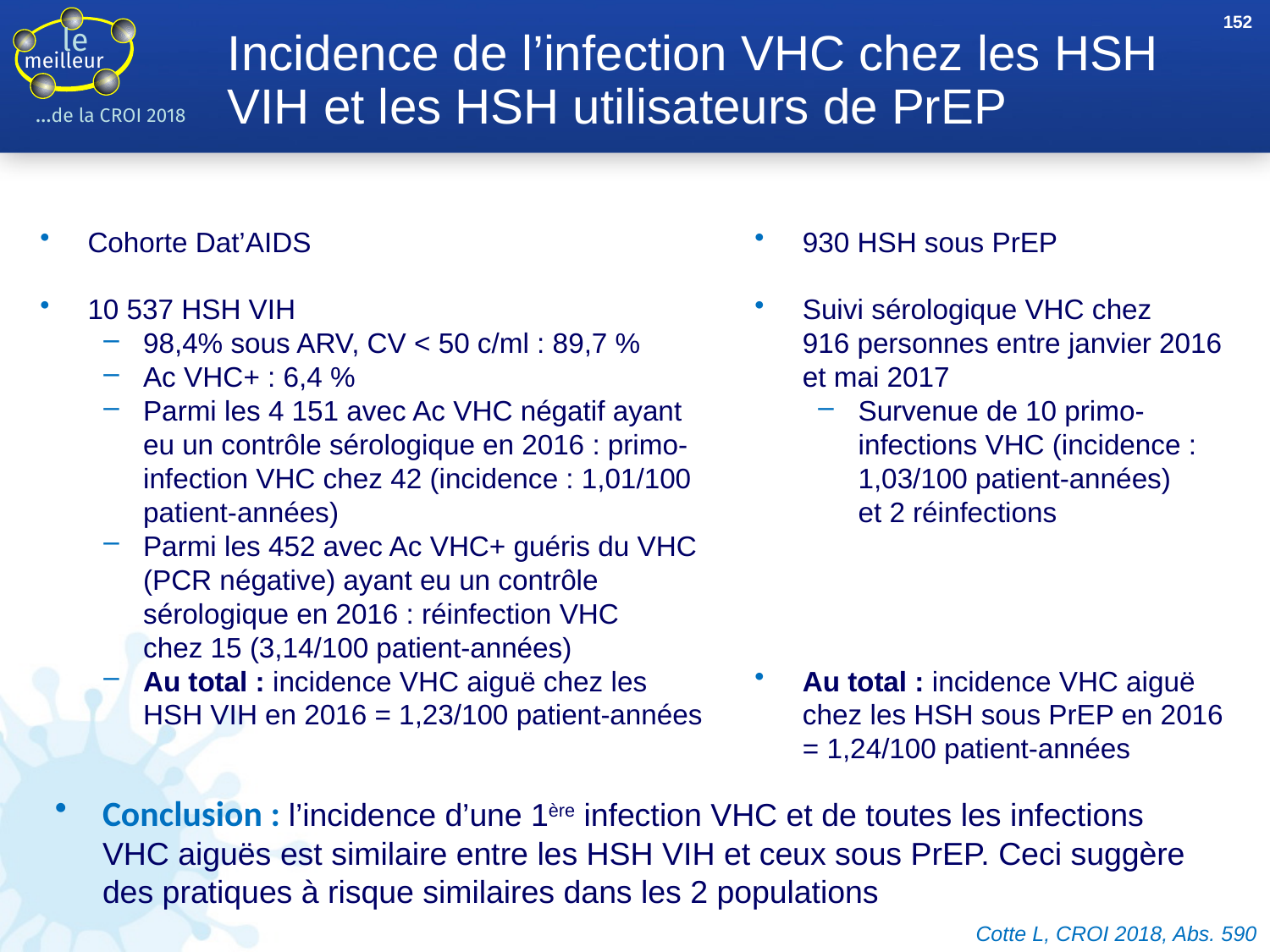

152
# Incidence de l’infection VHC chez les HSH VIH et les HSH utilisateurs de PrEP

Cohorte Dat’AIDS
10 537 HSH VIH
98,4% sous ARV, CV < 50 c/ml : 89,7 %
Ac VHC+ : 6,4 %
Parmi les 4 151 avec Ac VHC négatif ayant eu un contrôle sérologique en 2016 : primo-infection VHC chez 42 (incidence : 1,01/100 patient-années)
Parmi les 452 avec Ac VHC+ guéris du VHC (PCR négative) ayant eu un contrôle sérologique en 2016 : réinfection VHC
chez 15 (3,14/100 patient-années)
Au total : incidence VHC aiguë chez les HSH VIH en 2016 = 1,23/100 patient-années
930 HSH sous PrEP
Suivi sérologique VHC chez
916 personnes entre janvier 2016 et mai 2017
Survenue de 10 primo-infections VHC (incidence : 1,03/100 patient-années)
et 2 réinfections
Au total : incidence VHC aiguë chez les HSH sous PrEP en 2016 = 1,24/100 patient-années
Conclusion : l’incidence d’une 1ère infection VHC et de toutes les infections VHC aiguës est similaire entre les HSH VIH et ceux sous PrEP. Ceci suggère des pratiques à risque similaires dans les 2 populations
Cotte L, CROI 2018, Abs. 590